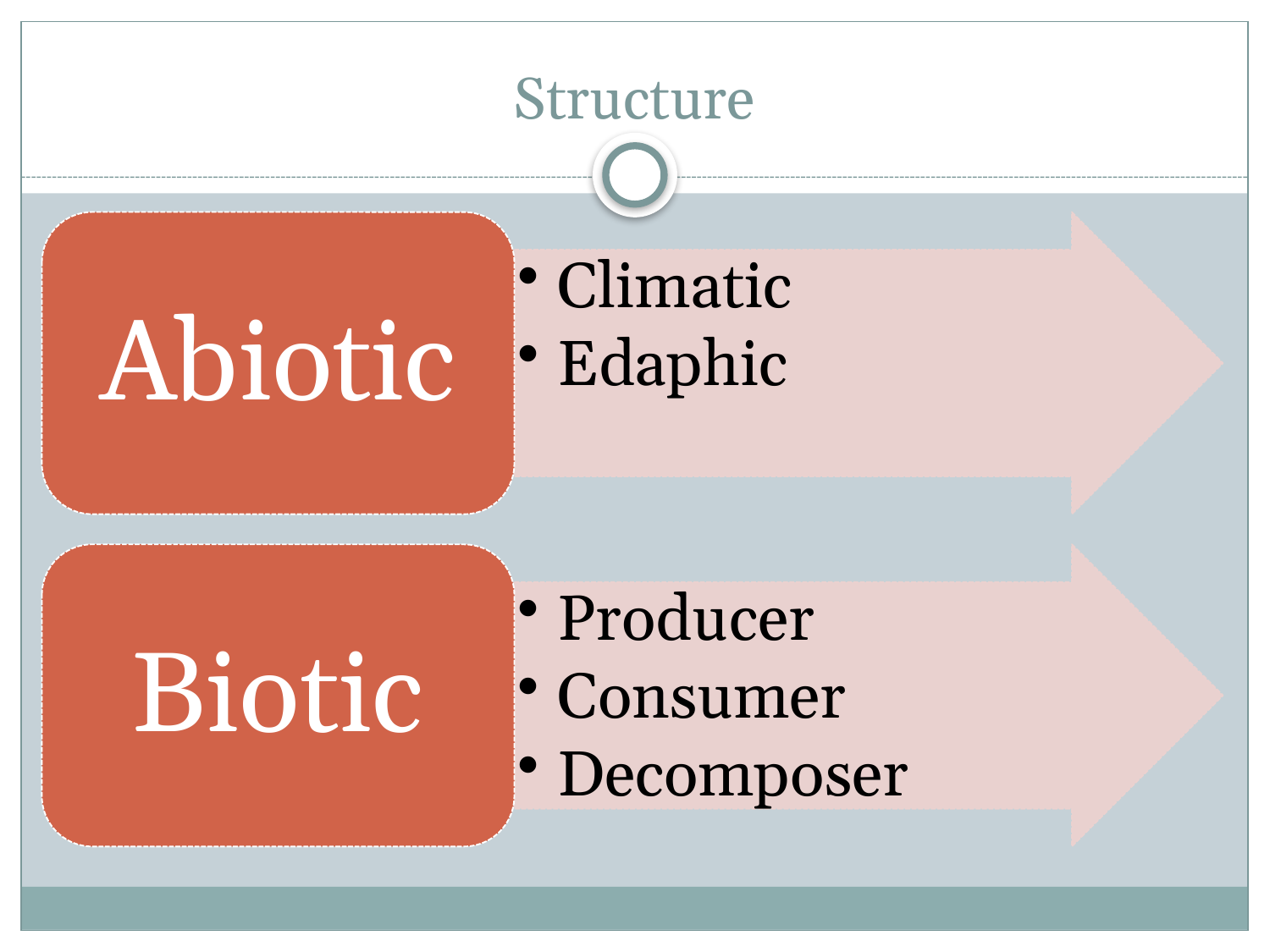

# Structure
Climatic
Edaphic
Abiotic
Producer
Consumer
Decomposer
Biotic